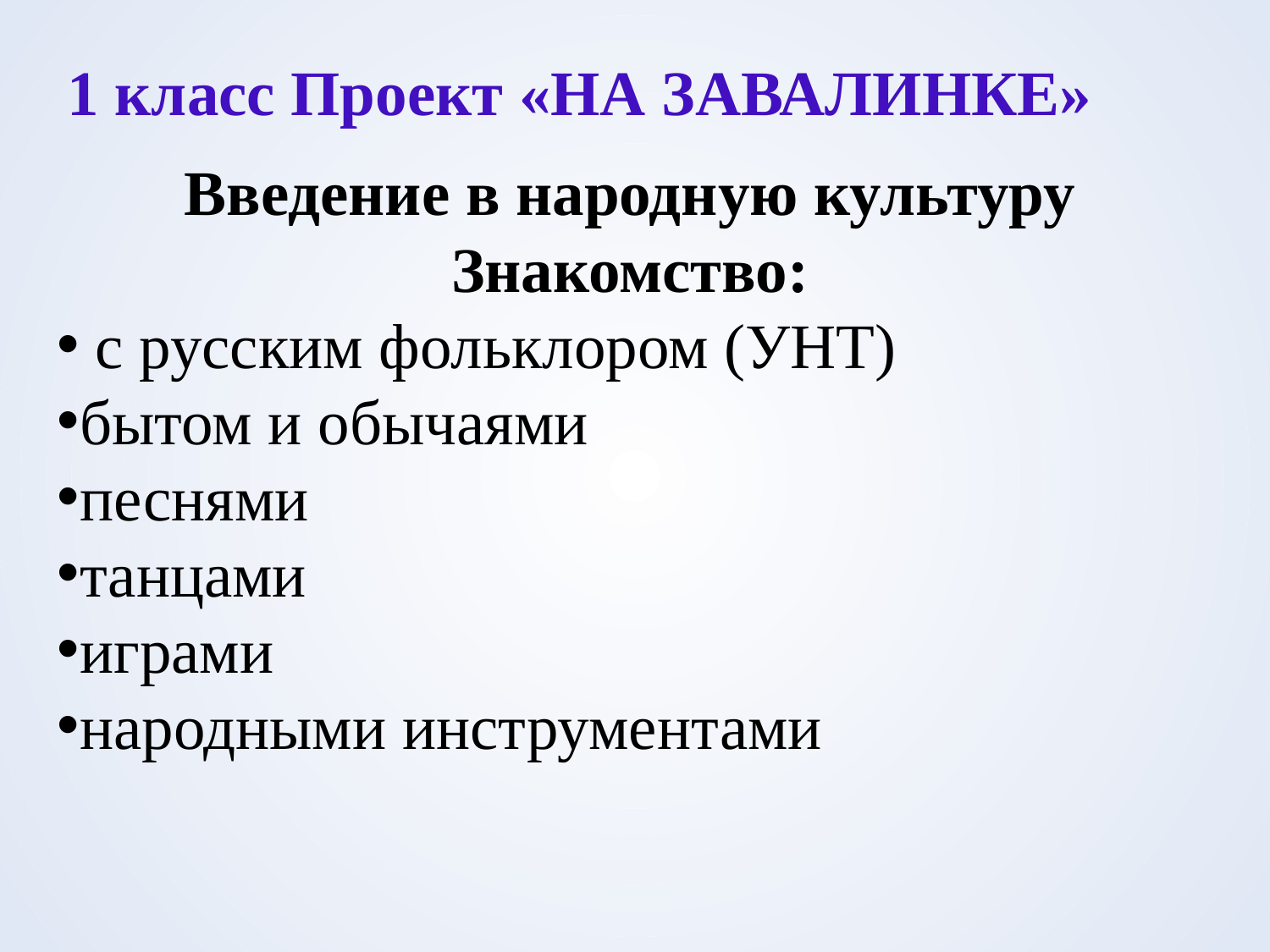

1 класс Проект «НА ЗАВАЛИНКЕ»
Введение в народную культуру
Знакомство:
 с русским фольклором (УНТ)
бытом и обычаями
песнями
танцами
играми
народными инструментами